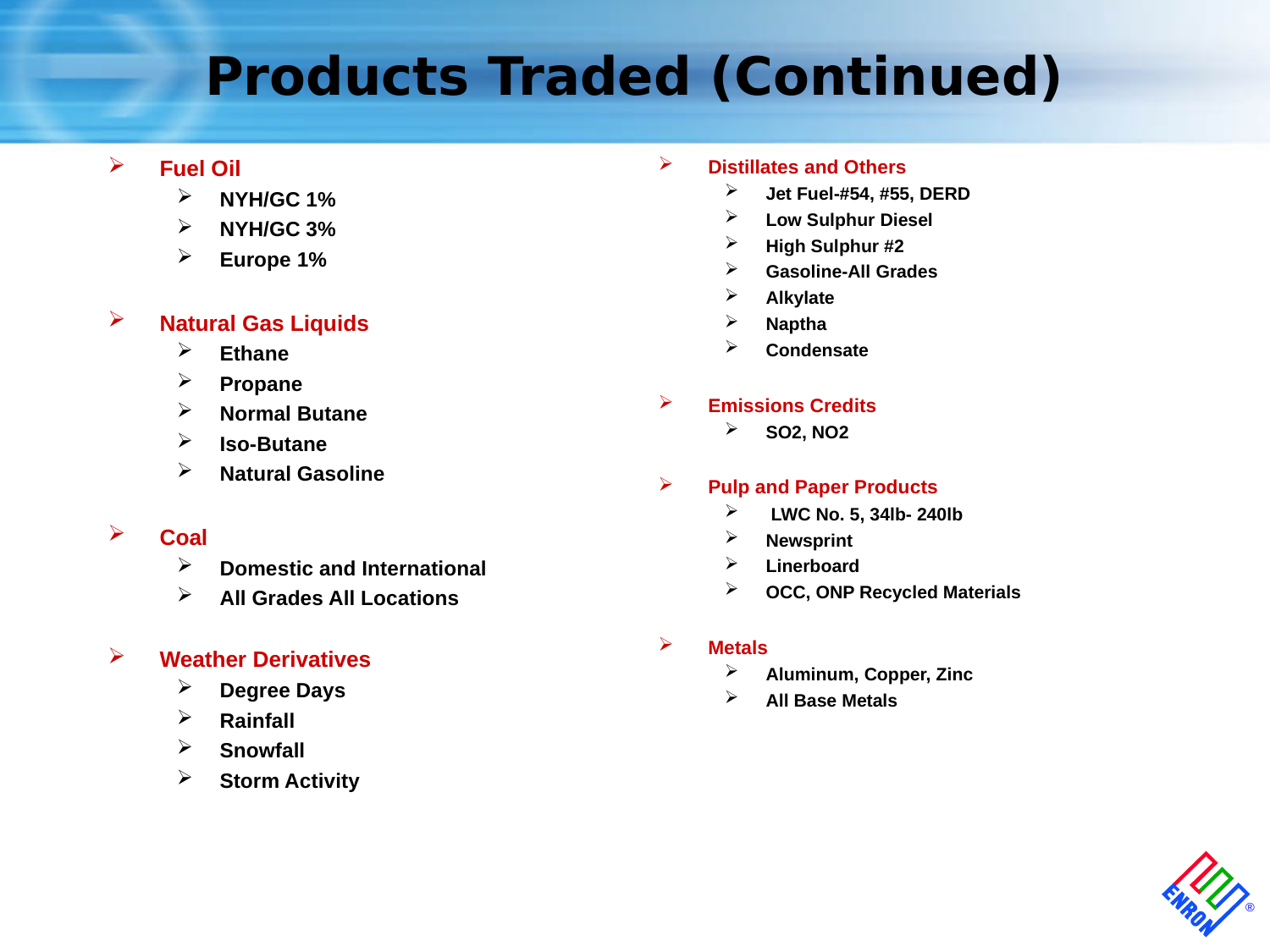

# Products Traded (Continued)
Fuel Oil
NYH/GC 1%
NYH/GC 3%
Europe 1%

Natural Gas Liquids
Ethane
Propane
Normal Butane
Iso-Butane
Natural Gasoline

Coal
Domestic and International
All Grades All Locations

Weather Derivatives
Degree Days
Rainfall
Snowfall
Storm Activity
Distillates and Others
Jet Fuel-#54, #55, DERD
Low Sulphur Diesel
High Sulphur #2
Gasoline-All Grades
Alkylate
Naptha
Condensate

Emissions Credits
SO2, NO2

Pulp and Paper Products
 LWC No. 5, 34lb- 240lb
Newsprint
Linerboard
OCC, ONP Recycled Materials

Metals
Aluminum, Copper, Zinc
All Base Metals